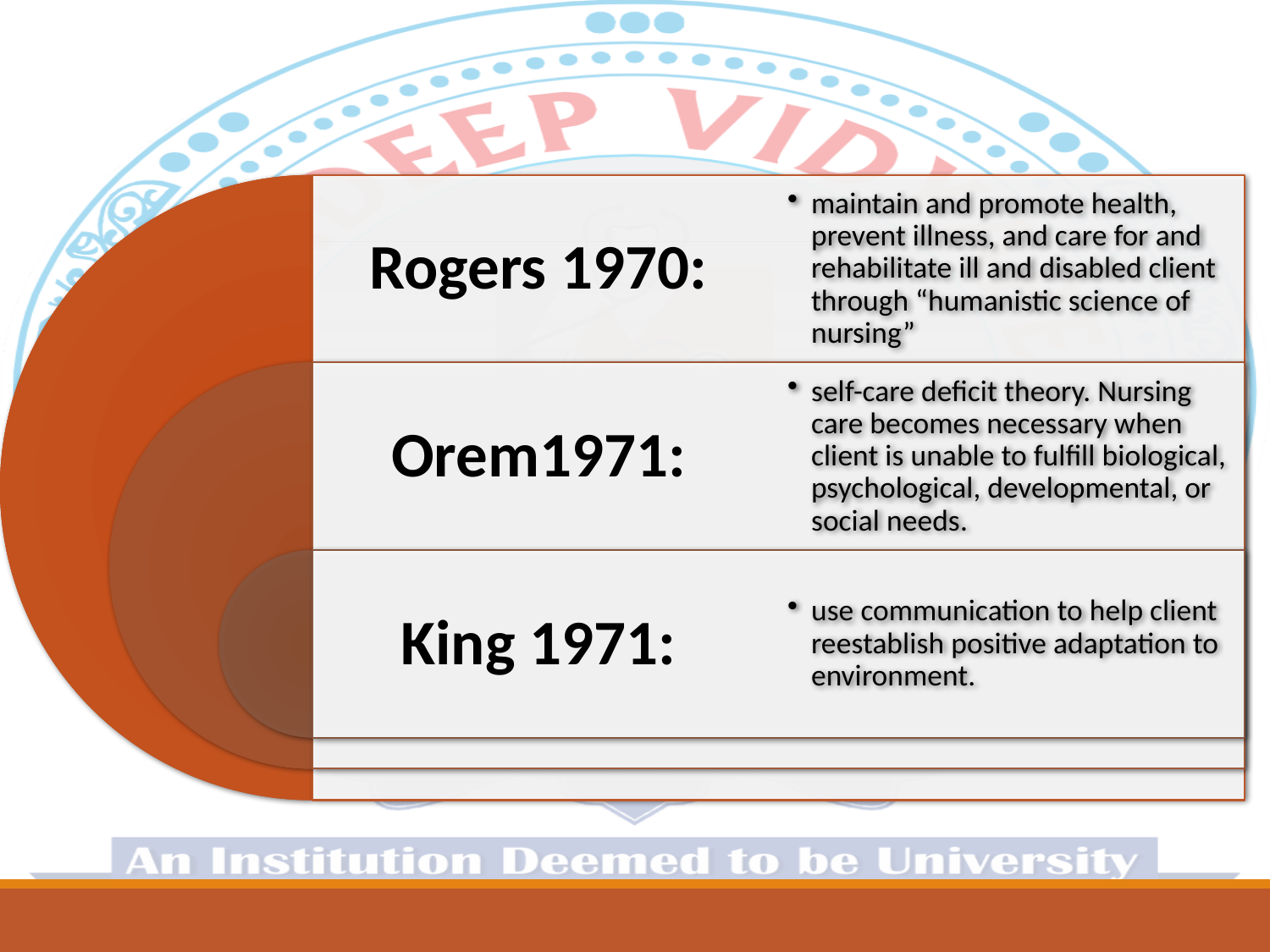

Rogers 1970:
Orem1971:
King 1971:
maintain and promote health, prevent illness, and care for and rehabilitate ill and disabled client through “humanistic science of nursing”
self-care deficit theory. Nursing care becomes necessary when client is unable to fulfill biological, psychological, developmental, or social needs.
use communication to help client reestablish positive adaptation to environment.